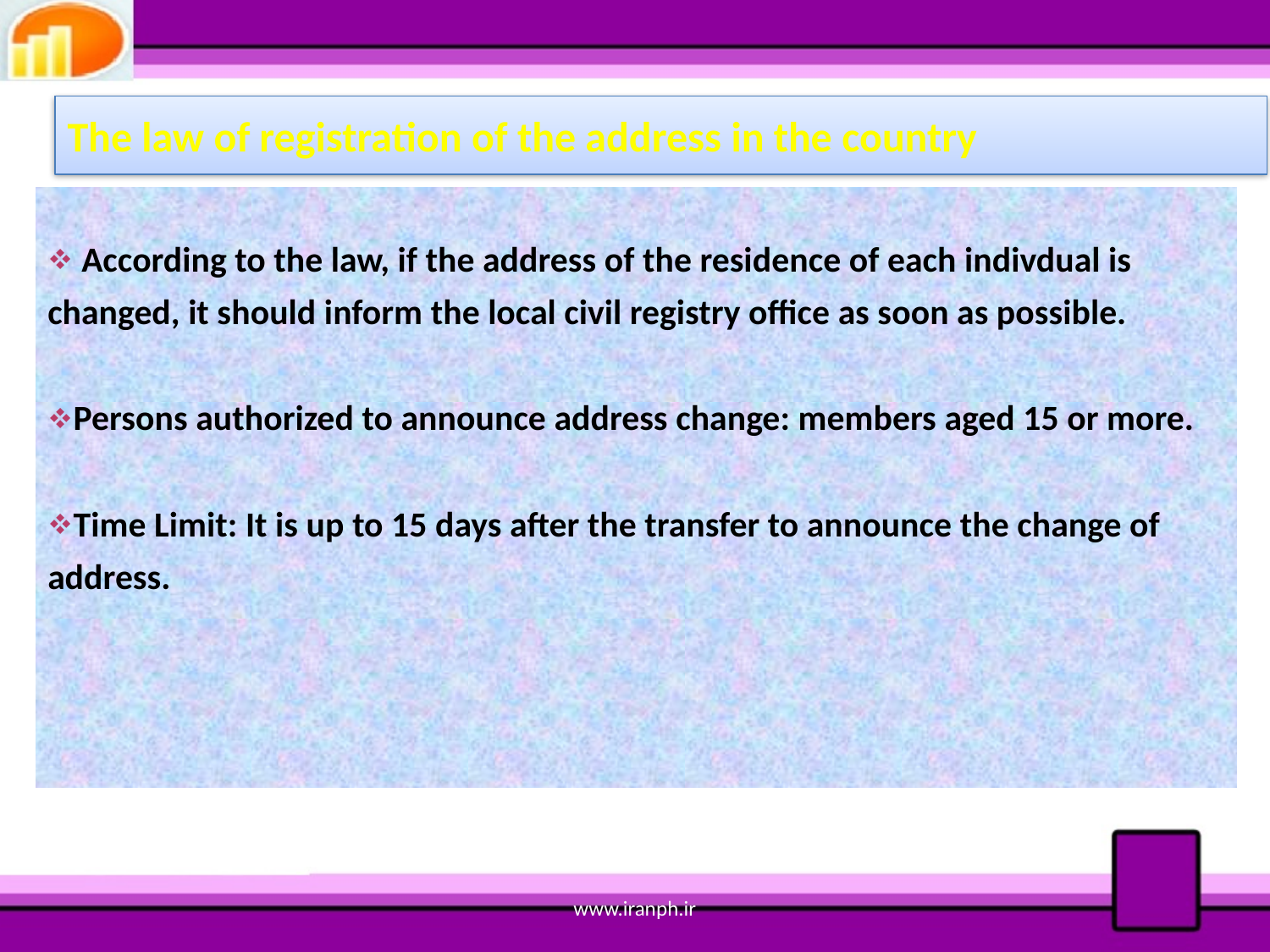

The law of registration of the address in the country
| According to the law, if the address of the residence of each indivdual is changed, it should inform the local civil registry office as soon as possible. Persons authorized to announce address change: members aged 15 or more. Time Limit: It is up to 15 days after the transfer to announce the change of address. |
| --- |

www.iranph.ir